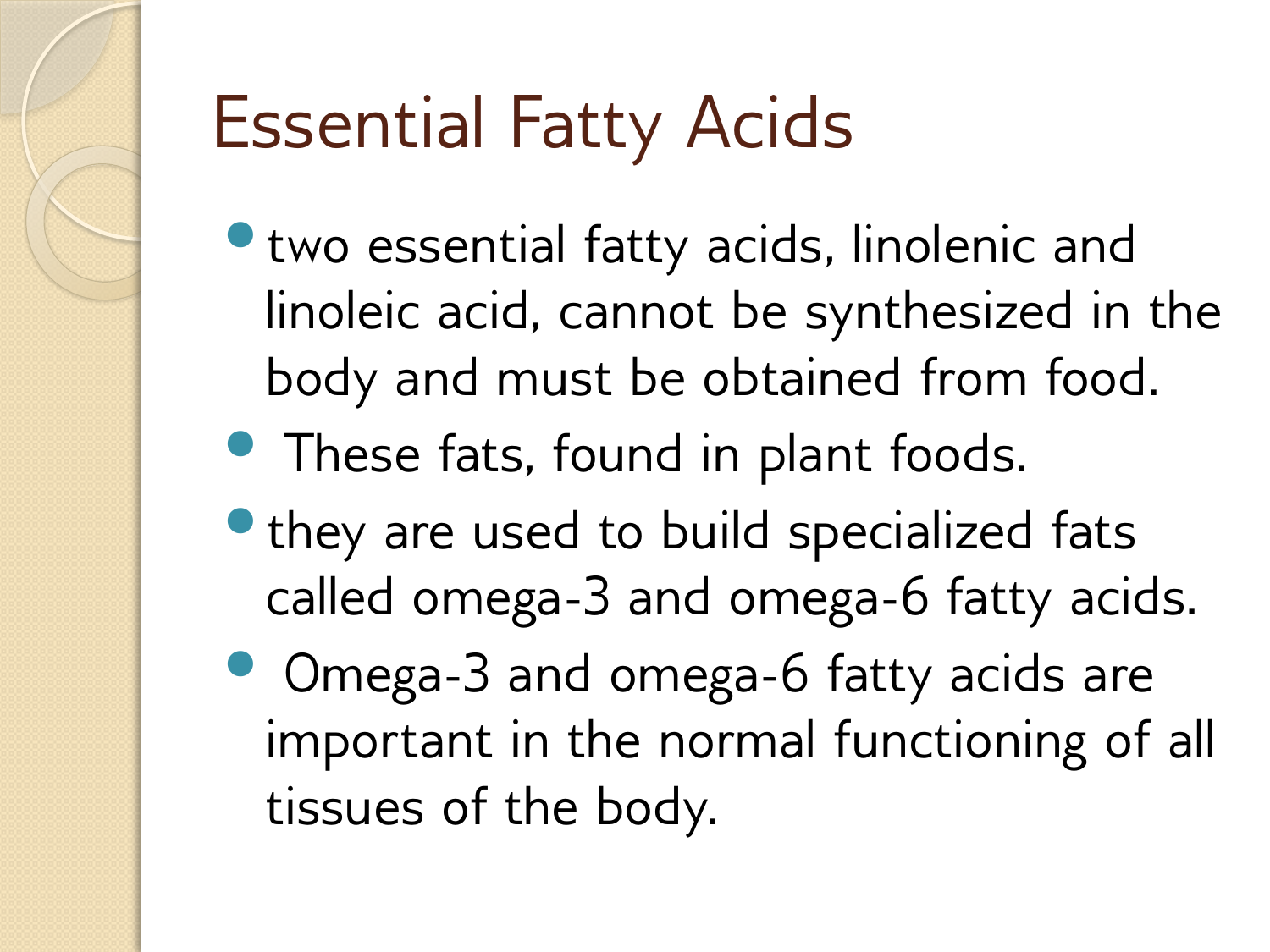

# Essential Fatty Acids
two essential fatty acids, linolenic and linoleic acid, cannot be synthesized in the body and must be obtained from food.
 These fats, found in plant foods.
they are used to build specialized fats called omega-3 and omega-6 fatty acids.
 Omega-3 and omega-6 fatty acids are important in the normal functioning of all tissues of the body.